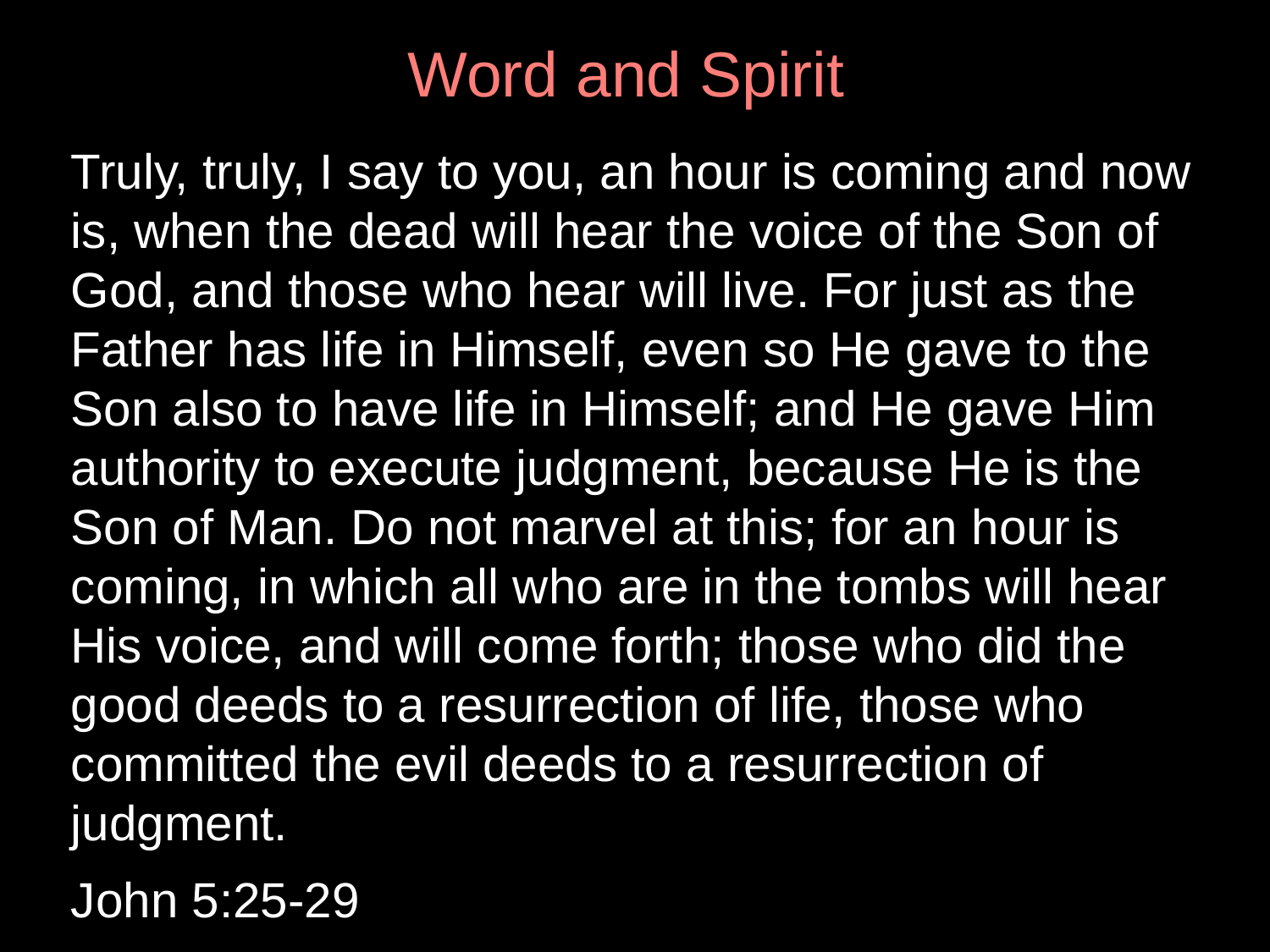

# Word and Spirit
Truly, truly, I say to you, an hour is coming and now is, when the dead will hear the voice of the Son of God, and those who hear will live. For just as the Father has life in Himself, even so He gave to the Son also to have life in Himself; and He gave Him authority to execute judgment, because He is the Son of Man. Do not marvel at this; for an hour is coming, in which all who are in the tombs will hear His voice, and will come forth; those who did the good deeds to a resurrection of life, those who committed the evil deeds to a resurrection of judgment.
John 5:25-29